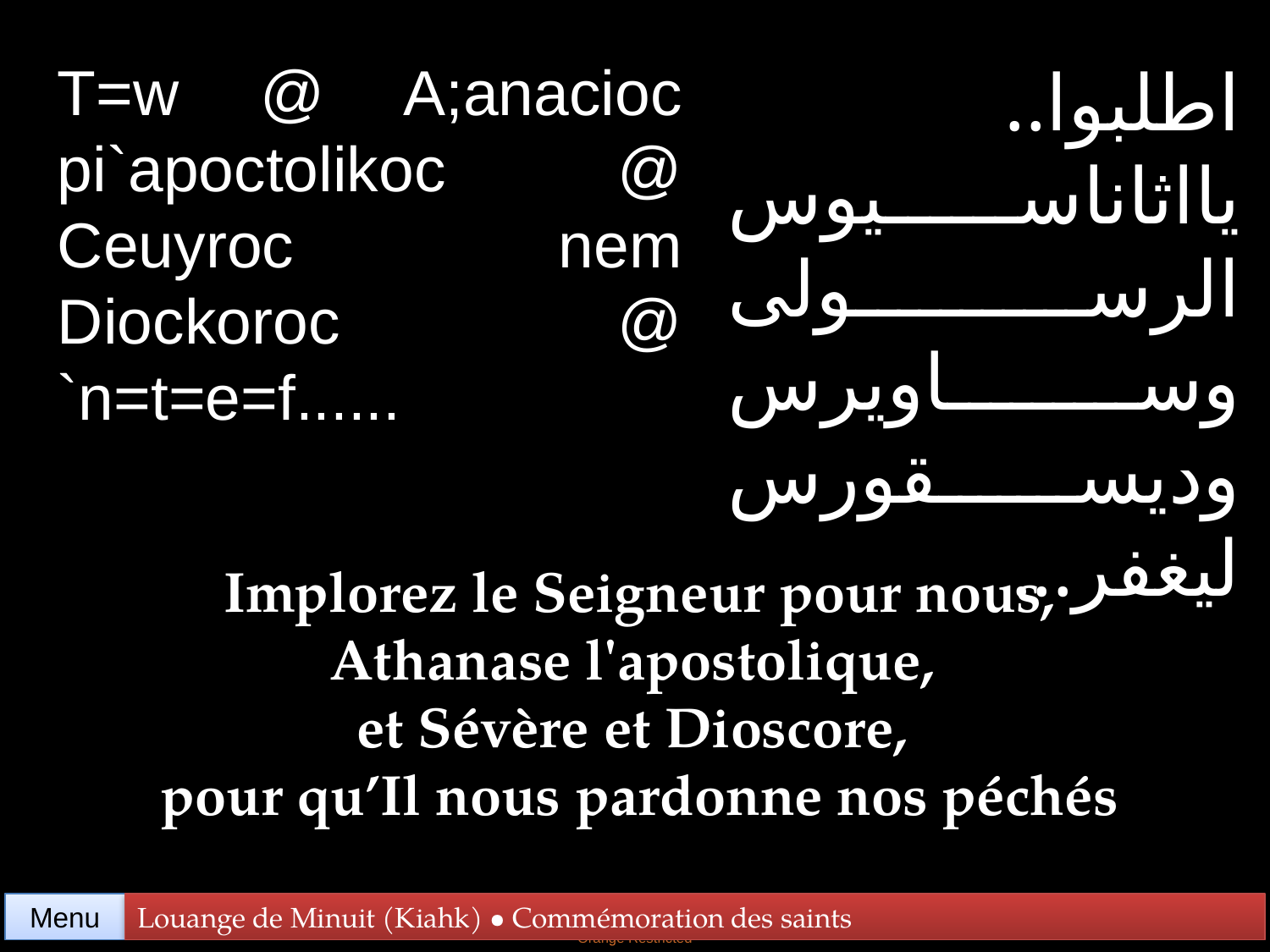

T=w @ A;anacioc pi`apoctolikoc @ Ceuyroc nem Diockoroc @ `n=t=e=f......
اطلبوا.. يااثاناسيوس الرسولى وساويرس وديسقورس ليغفر...
Implorez le Seigneur pour nous,
Athanase l'apostolique,
et Sévère et Dioscore,
pour qu’Il nous pardonne nos péchés
Menu
Louange de Minuit (Kiahk) • Commémoration des saints